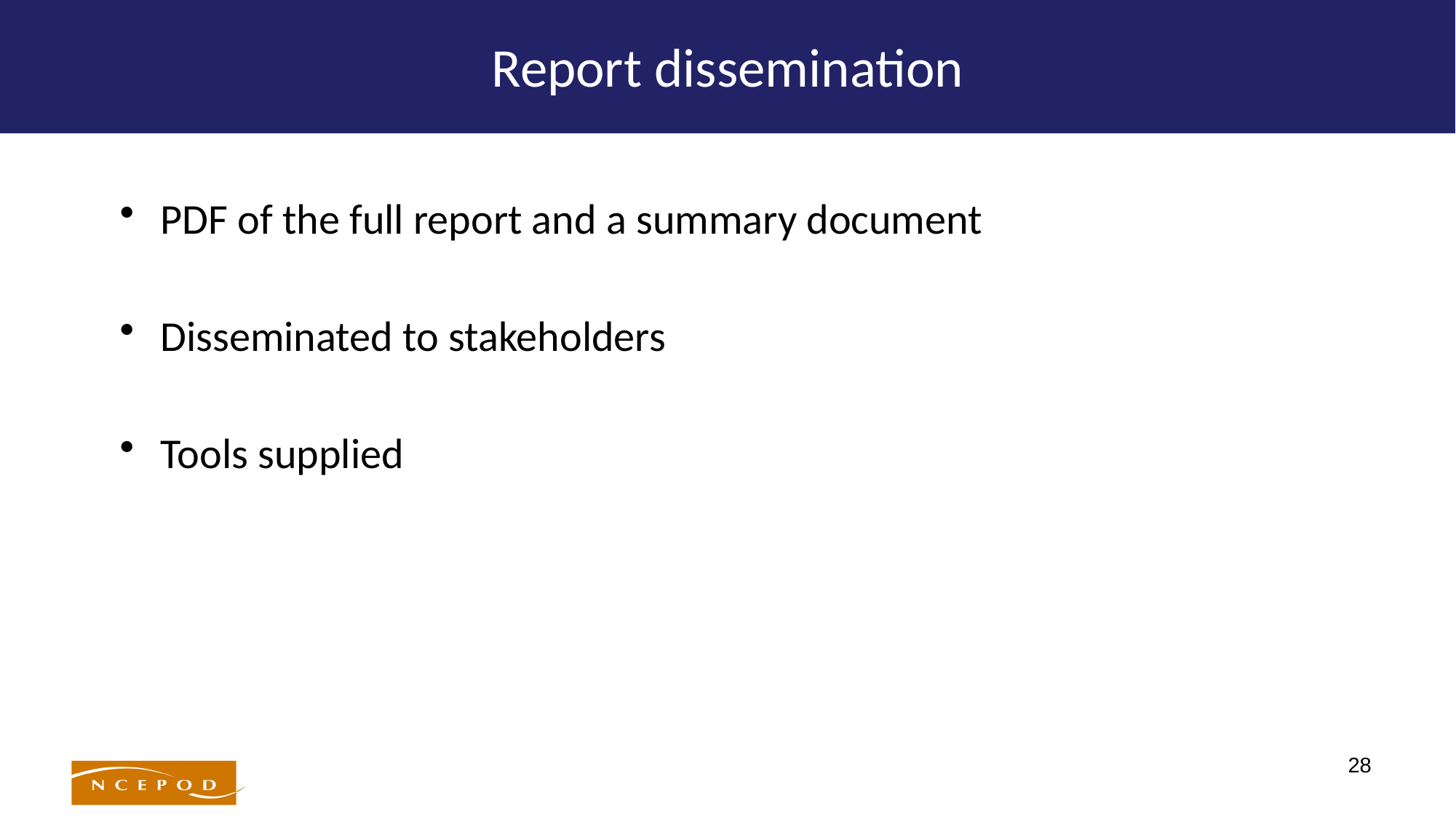

# Report dissemination
PDF of the full report and a summary document

Disseminated to stakeholders

Tools supplied

28